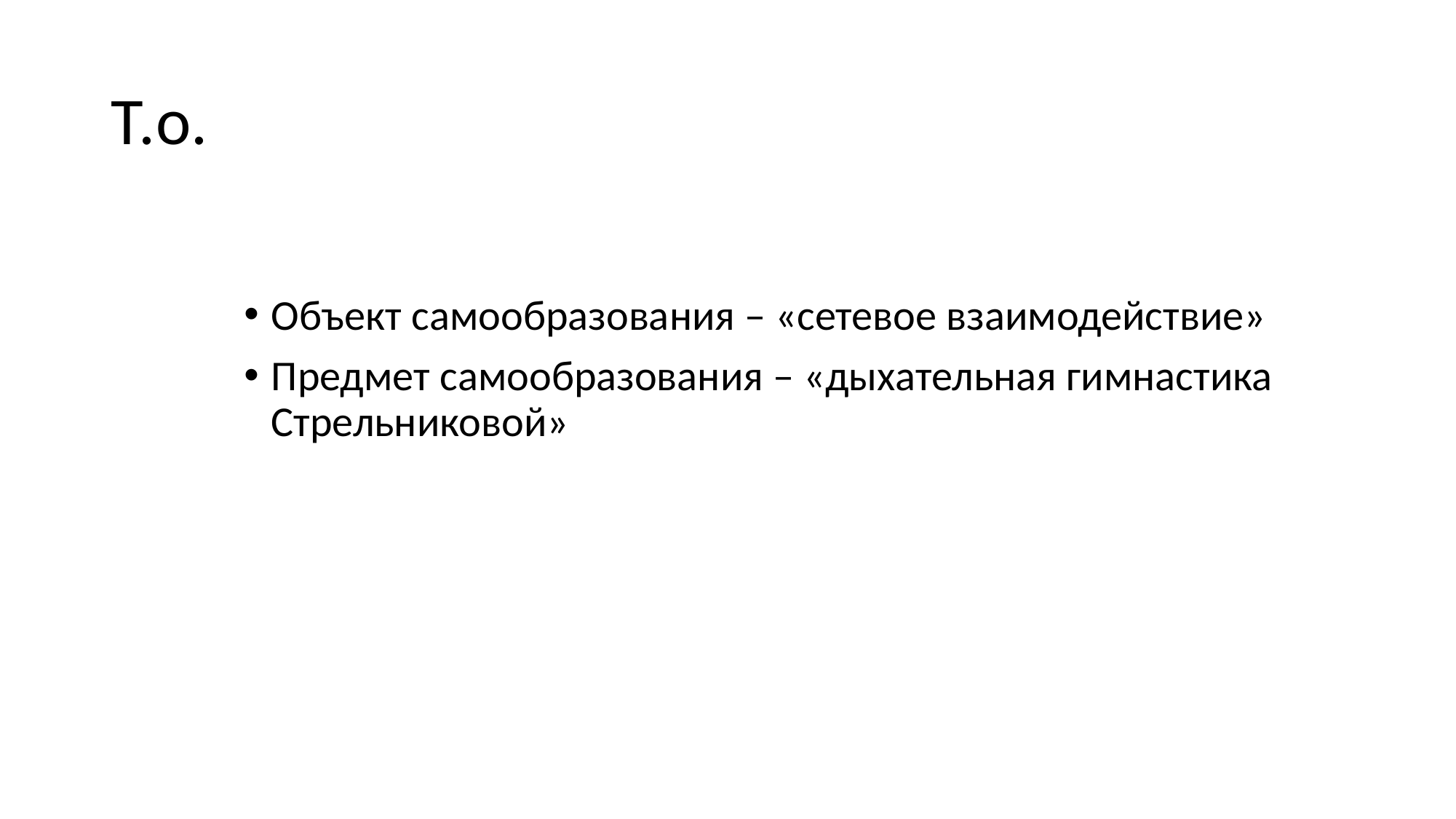

# Т.о.
Объект самообразования – «сетевое взаимодействие»
Предмет самообразования – «дыхательная гимнастика Стрельниковой»